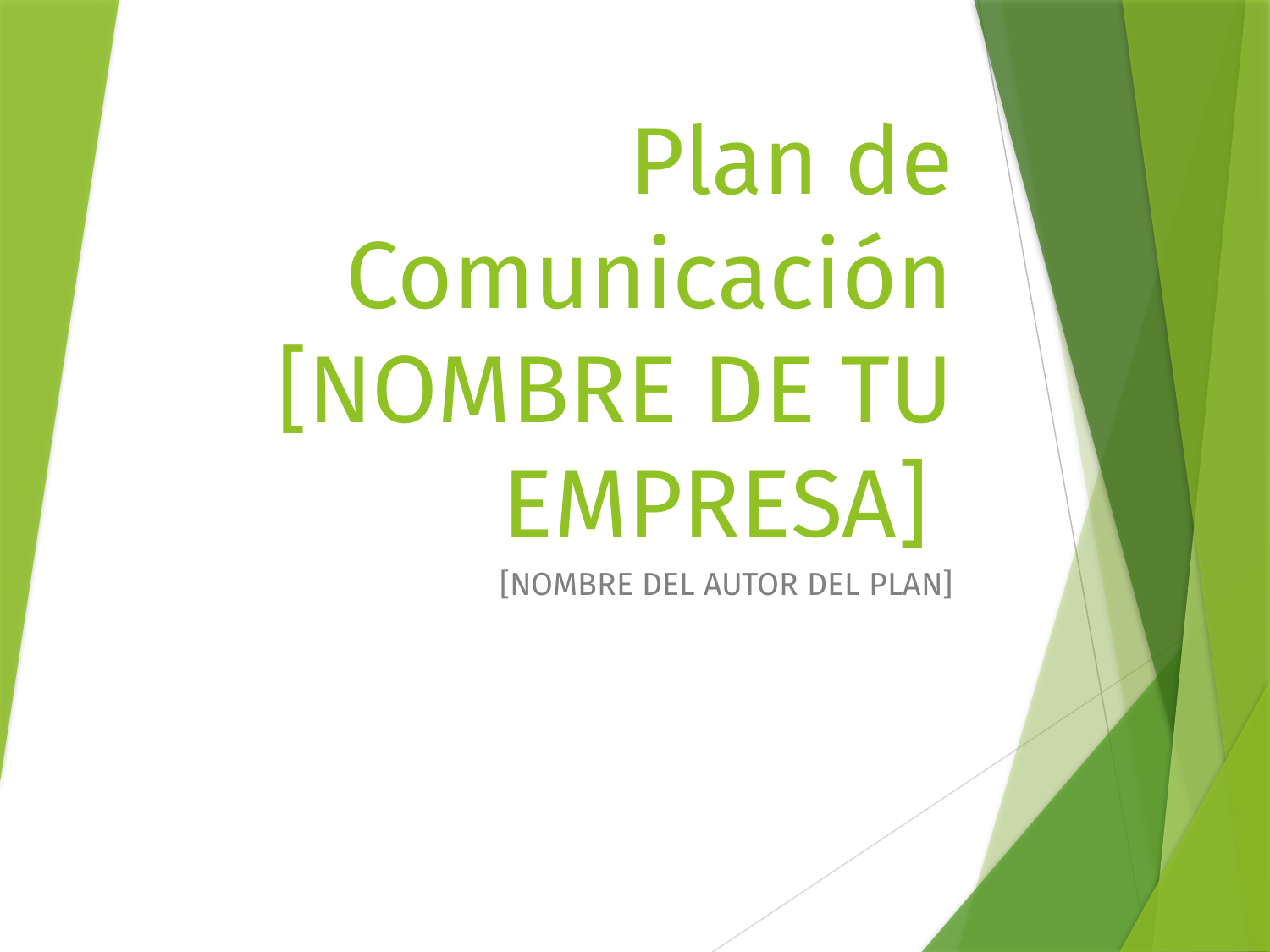

# Plan de Comunicación [NOMBRE DE TU EMPRESA]
[NOMBRE DEL AUTOR DEL PLAN]